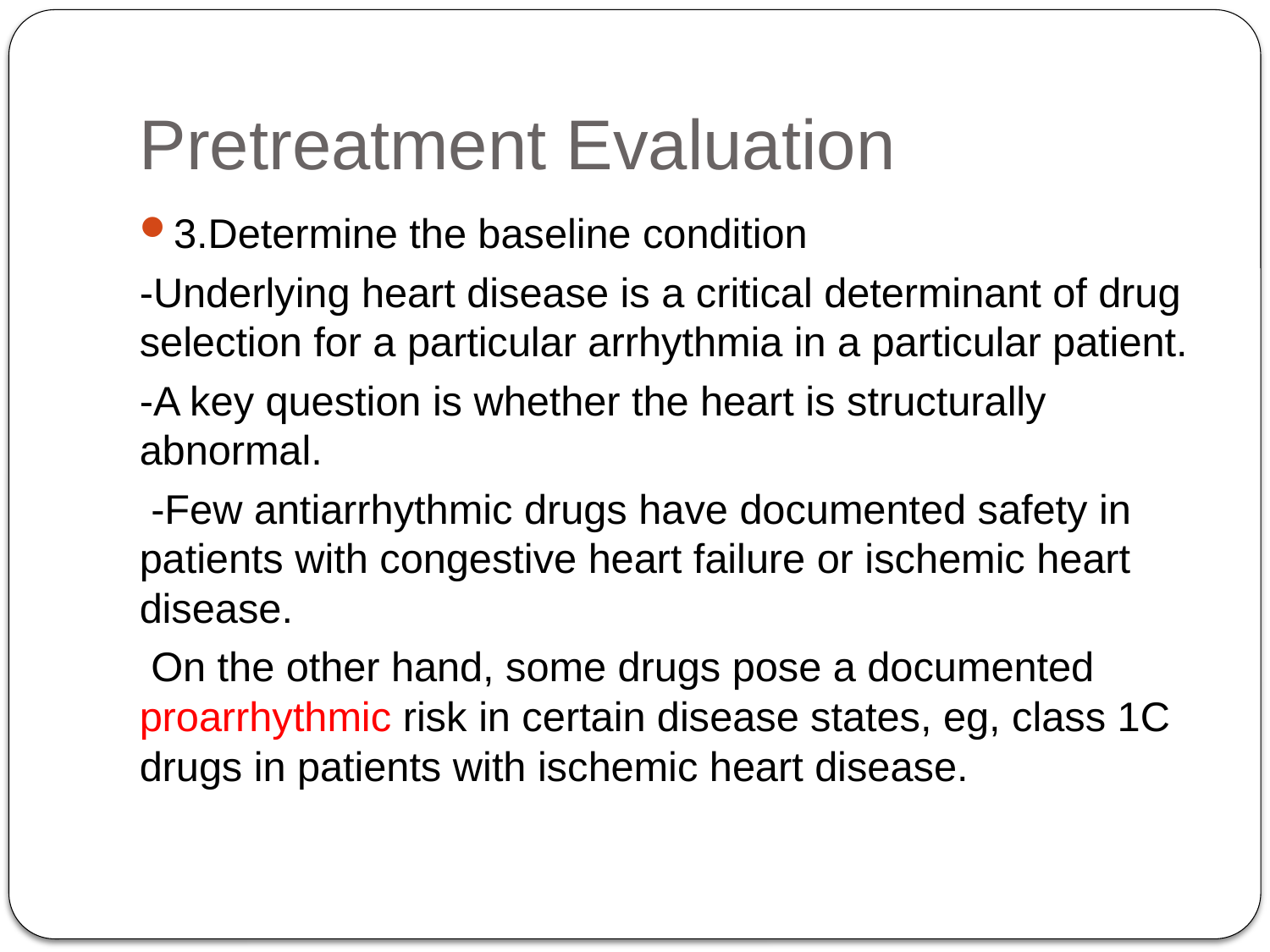

# Pretreatment Evaluation
3.Determine the baseline condition
-Underlying heart disease is a critical determinant of drug selection for a particular arrhythmia in a particular patient.
-A key question is whether the heart is structurally abnormal.
 -Few antiarrhythmic drugs have documented safety in patients with congestive heart failure or ischemic heart disease.
 On the other hand, some drugs pose a documented proarrhythmic risk in certain disease states, eg, class 1C drugs in patients with ischemic heart disease.